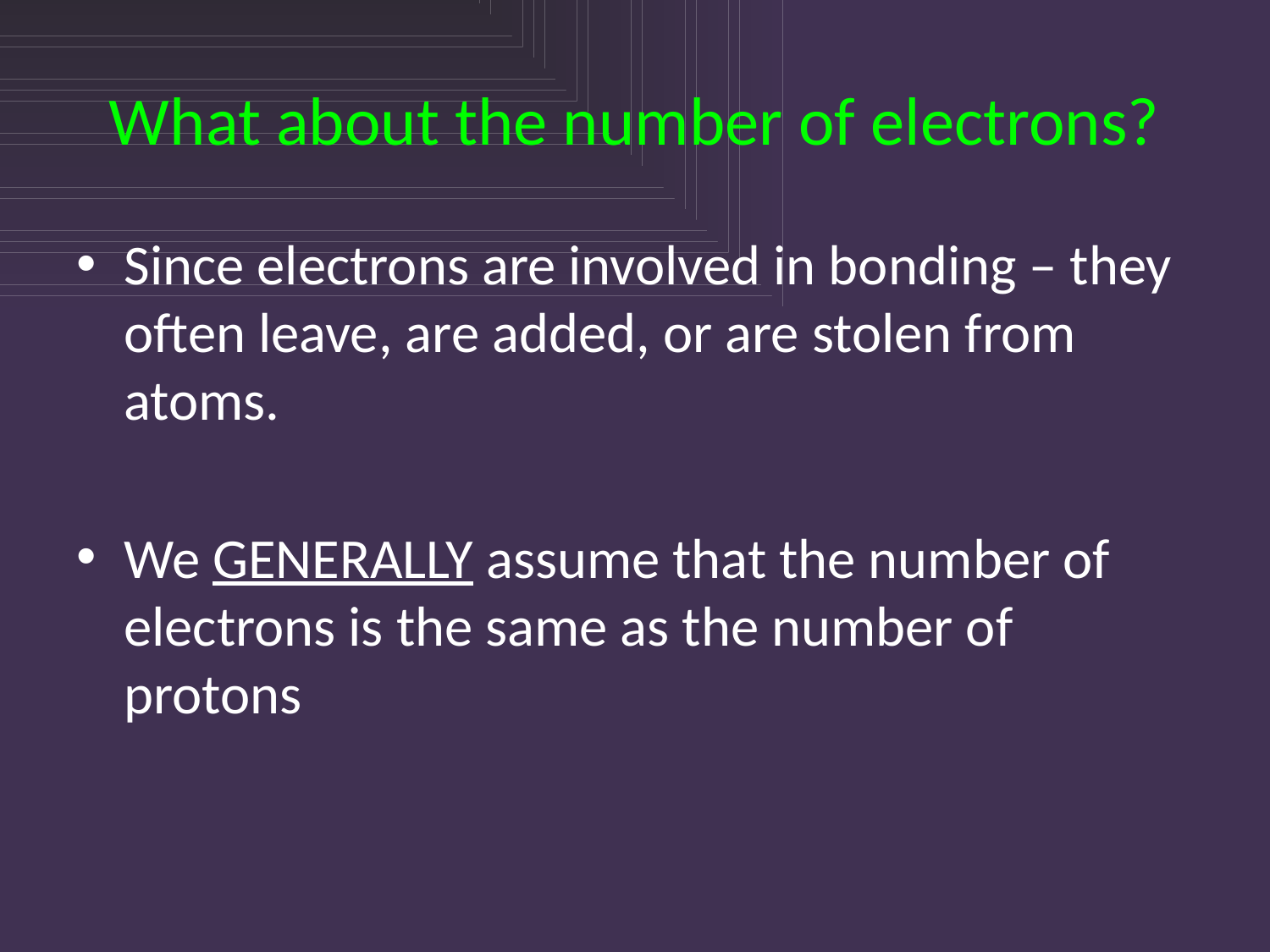

# What about the number of electrons?
Since electrons are involved in bonding – they often leave, are added, or are stolen from atoms.

We GENERALLY assume that the number of electrons is the same as the number of protons